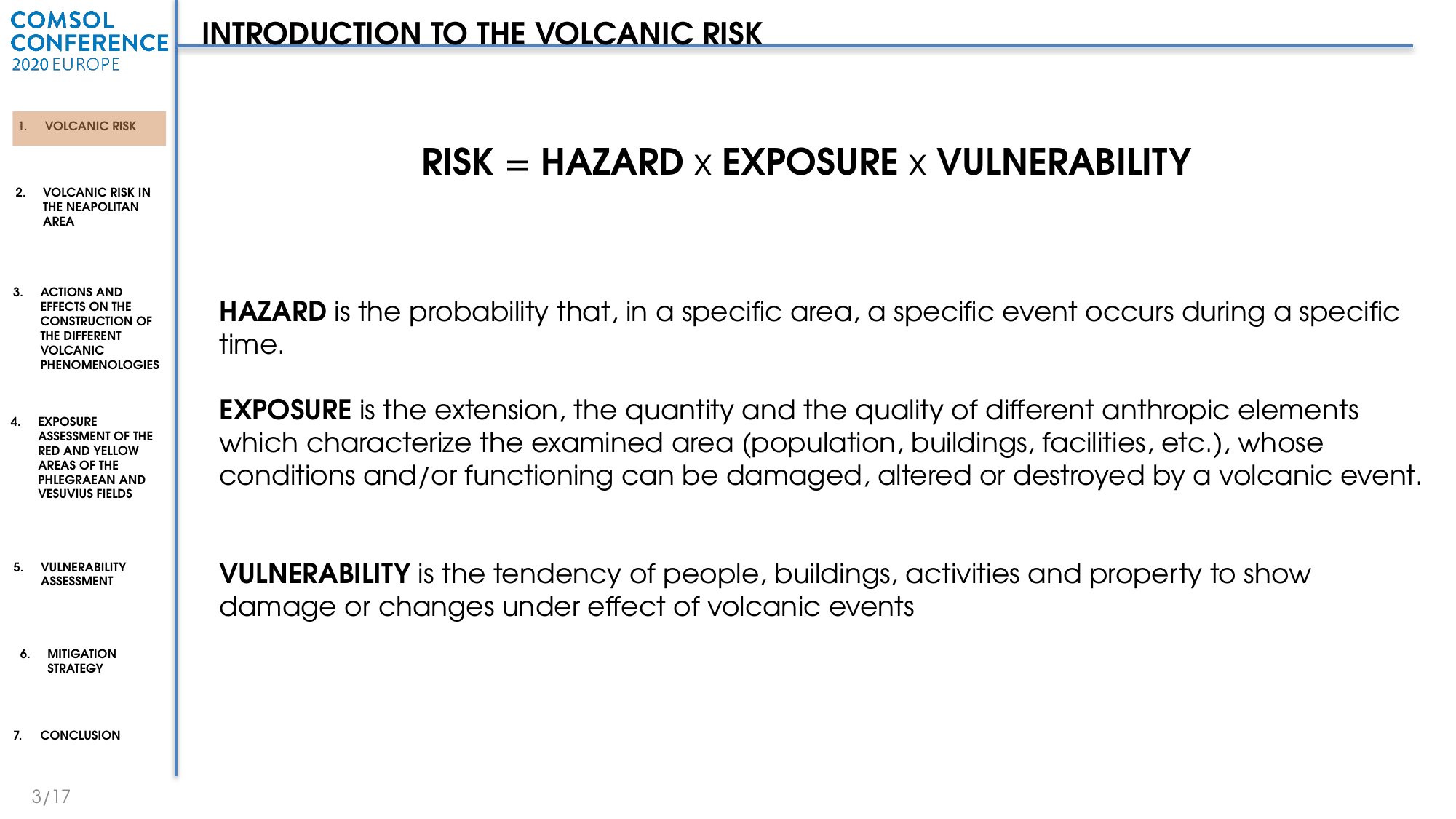

INTRODUCTION TO THE VOLCANIC RISK

RISK = HAZARD x EXPOSURE x VULNERABILITY
HAZARD is the probability that, in a specific area, a specific event occurs during a specific time.

EXPOSURE is the extension, the quantity and the quality of different anthropic elements which characterize the examined area (population, buildings, facilities, etc.), whose conditions and/or functioning can be damaged, altered or destroyed by a volcanic event.

VULNERABILITY is the tendency of people, buildings, activities and property to show damage or changes under effect of volcanic events
3/17